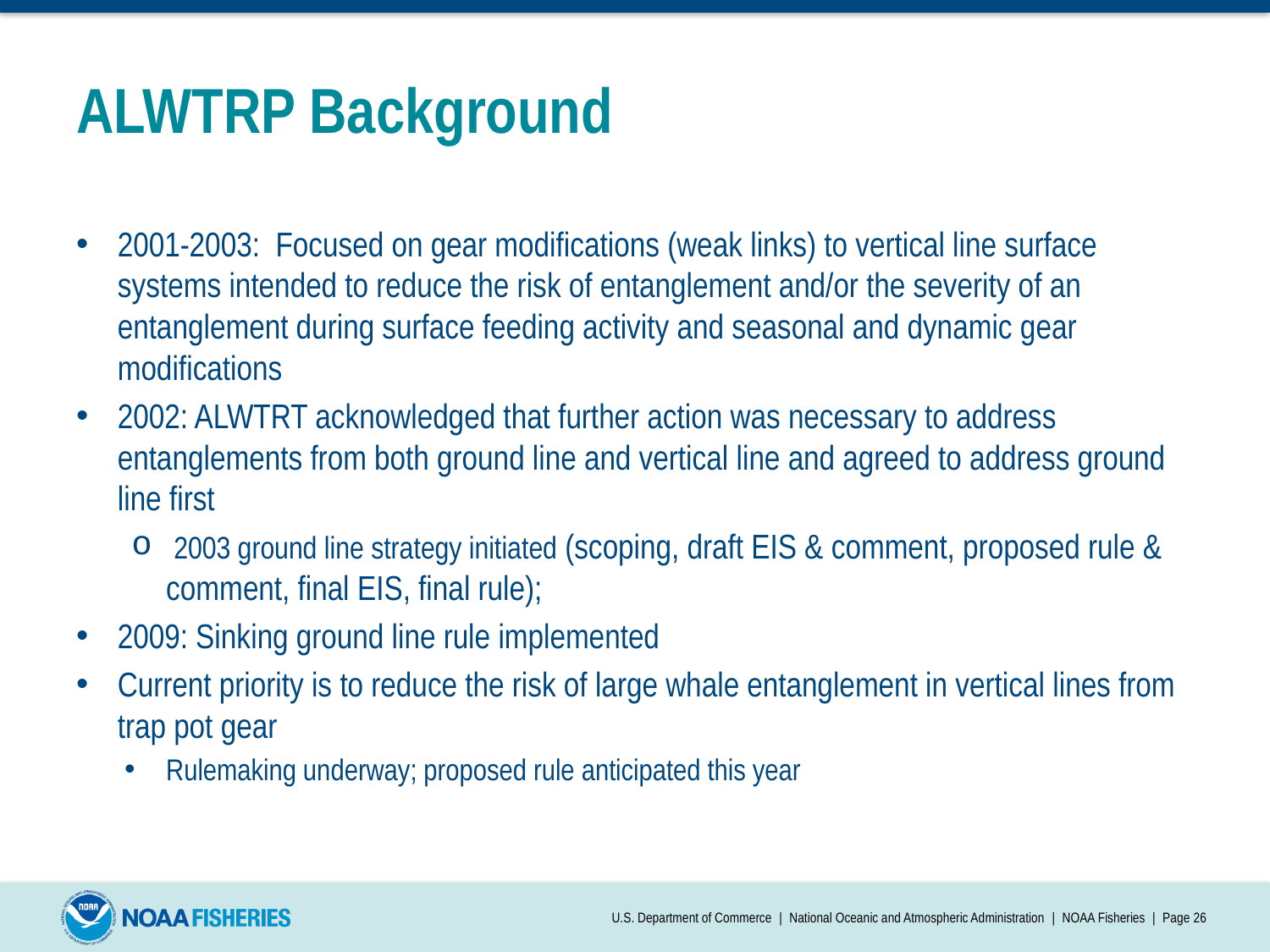

# ALWTRP Background

2001-2003:  Focused on gear modifications (weak links) to vertical line surface systems intended to reduce the risk of entanglement and/or the severity of an entanglement during surface feeding activity and seasonal and dynamic gear modifications
2002: ALWTRT acknowledged that further action was necessary to address entanglements from both ground line and vertical line and agreed to address ground line first
 2003 ground line strategy initiated (scoping, draft EIS & comment, proposed rule & comment, final EIS, final rule);
2009: Sinking ground line rule implemented
Current priority is to reduce the risk of large whale entanglement in vertical lines from trap pot gear
Rulemaking underway; proposed rule anticipated this year

U.S. Department of Commerce | National Oceanic and Atmospheric Administration | NOAA Fisheries | Page 26